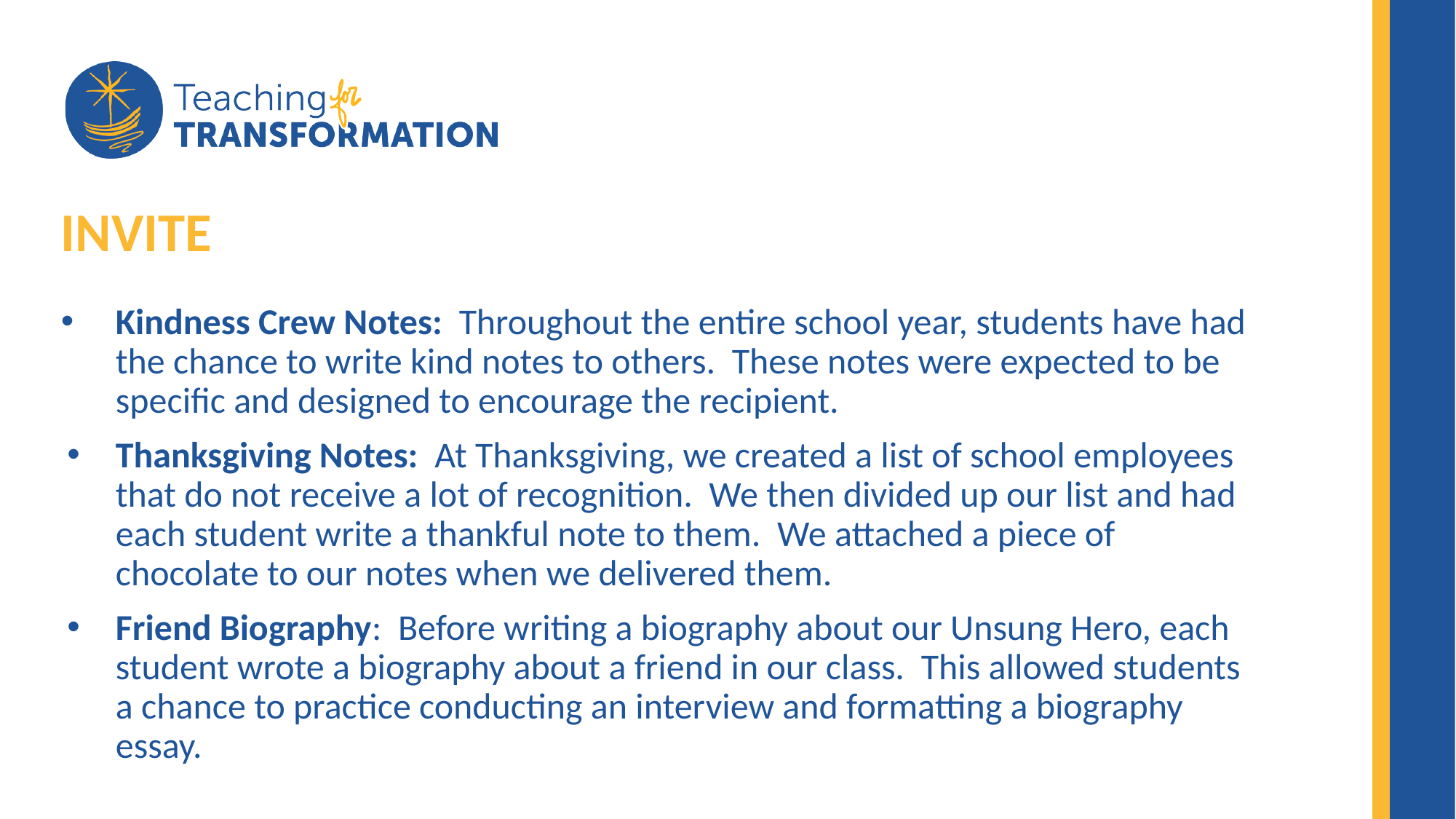

# INVITE
Kindness Crew Notes:  Throughout the entire school year, students have had the chance to write kind notes to others.  These notes were expected to be specific and designed to encourage the recipient.
Thanksgiving Notes:  At Thanksgiving, we created a list of school employees that do not receive a lot of recognition.  We then divided up our list and had each student write a thankful note to them.  We attached a piece of chocolate to our notes when we delivered them.
Friend Biography:  Before writing a biography about our Unsung Hero, each student wrote a biography about a friend in our class.  This allowed students a chance to practice conducting an interview and formatting a biography essay.